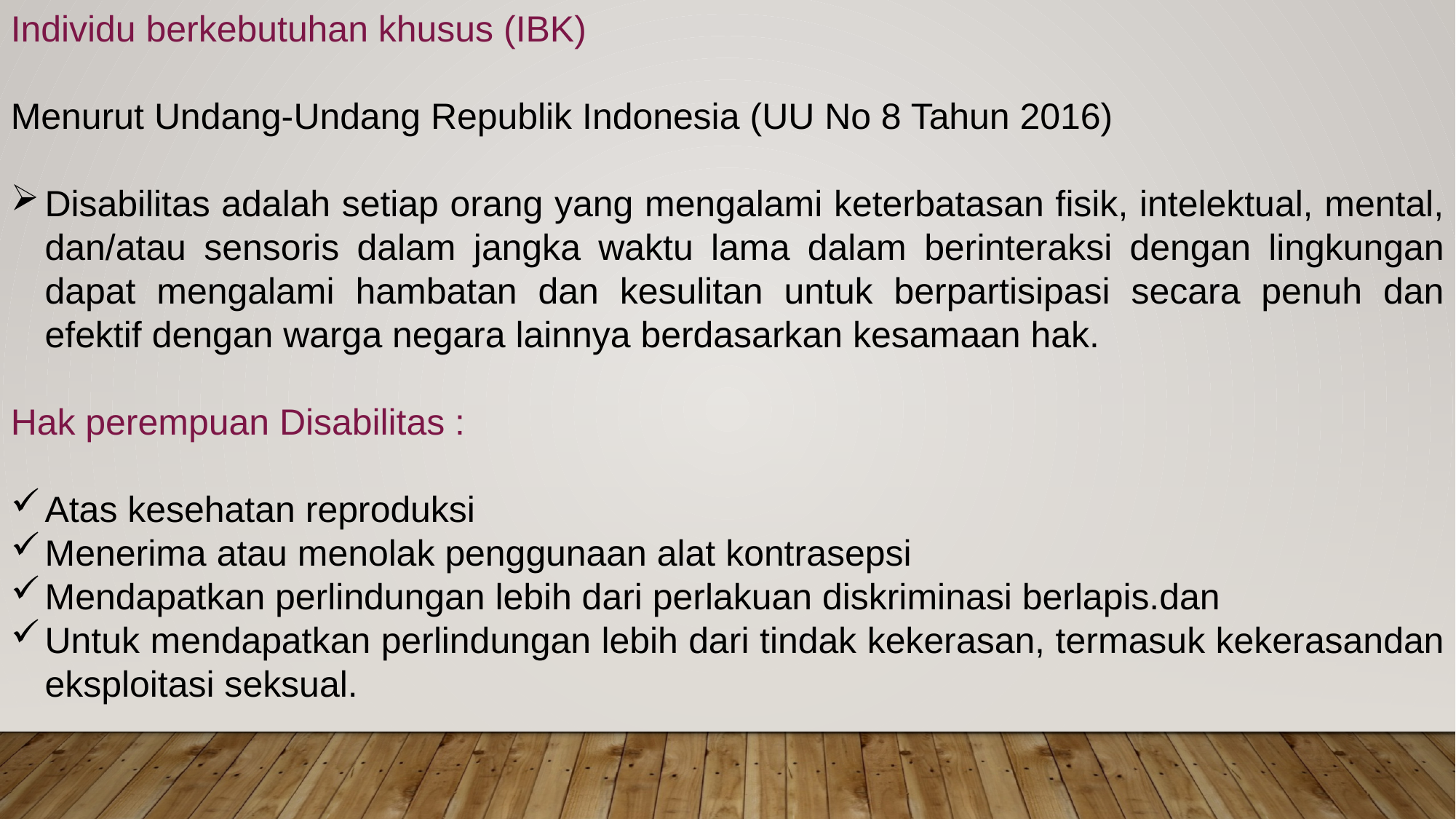

Individu berkebutuhan khusus (IBK)

Menurut Undang-Undang Republik Indonesia (UU No 8 Tahun 2016)

Disabilitas adalah setiap orang yang mengalami keterbatasan fisik, intelektual, mental, dan/atau sensoris dalam jangka waktu lama dalam berinteraksi dengan lingkungan dapat mengalami hambatan dan kesulitan untuk berpartisipasi secara penuh dan efektif dengan warga negara lainnya berdasarkan kesamaan hak.

Hak perempuan Disabilitas :

Atas kesehatan reproduksi
Menerima atau menolak penggunaan alat kontrasepsi
Mendapatkan perlindungan lebih dari perlakuan diskriminasi berlapis.dan
Untuk mendapatkan perlindungan lebih dari tindak kekerasan, termasuk kekerasandan eksploitasi seksual.